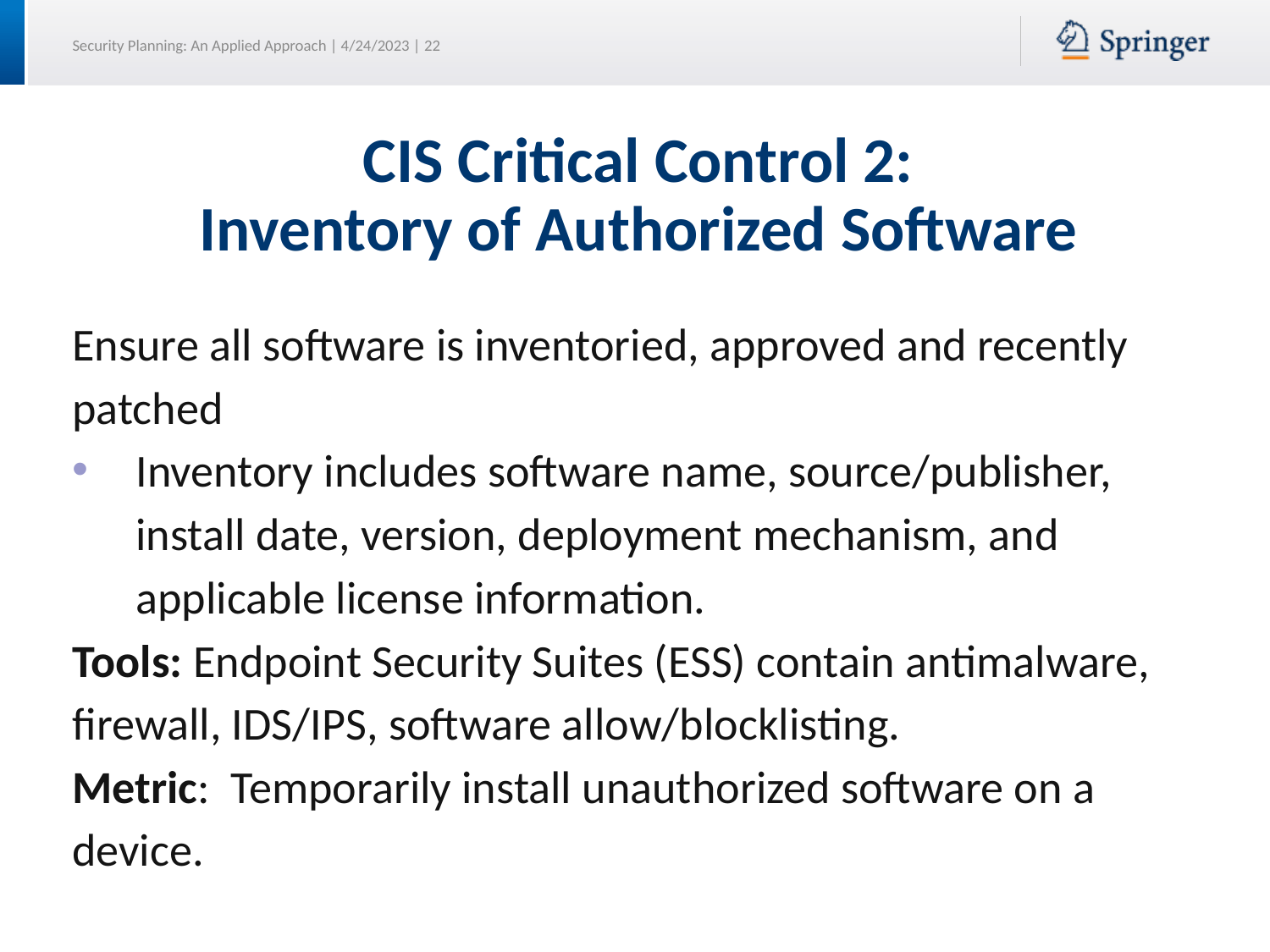

# CIS Critical Control 2: Inventory of Authorized Software
Ensure all software is inventoried, approved and recently patched
Inventory includes software name, source/publisher, install date, version, deployment mechanism, and applicable license information.
Tools: Endpoint Security Suites (ESS) contain antimalware, firewall, IDS/IPS, software allow/blocklisting.
Metric:  Temporarily install unauthorized software on a device.